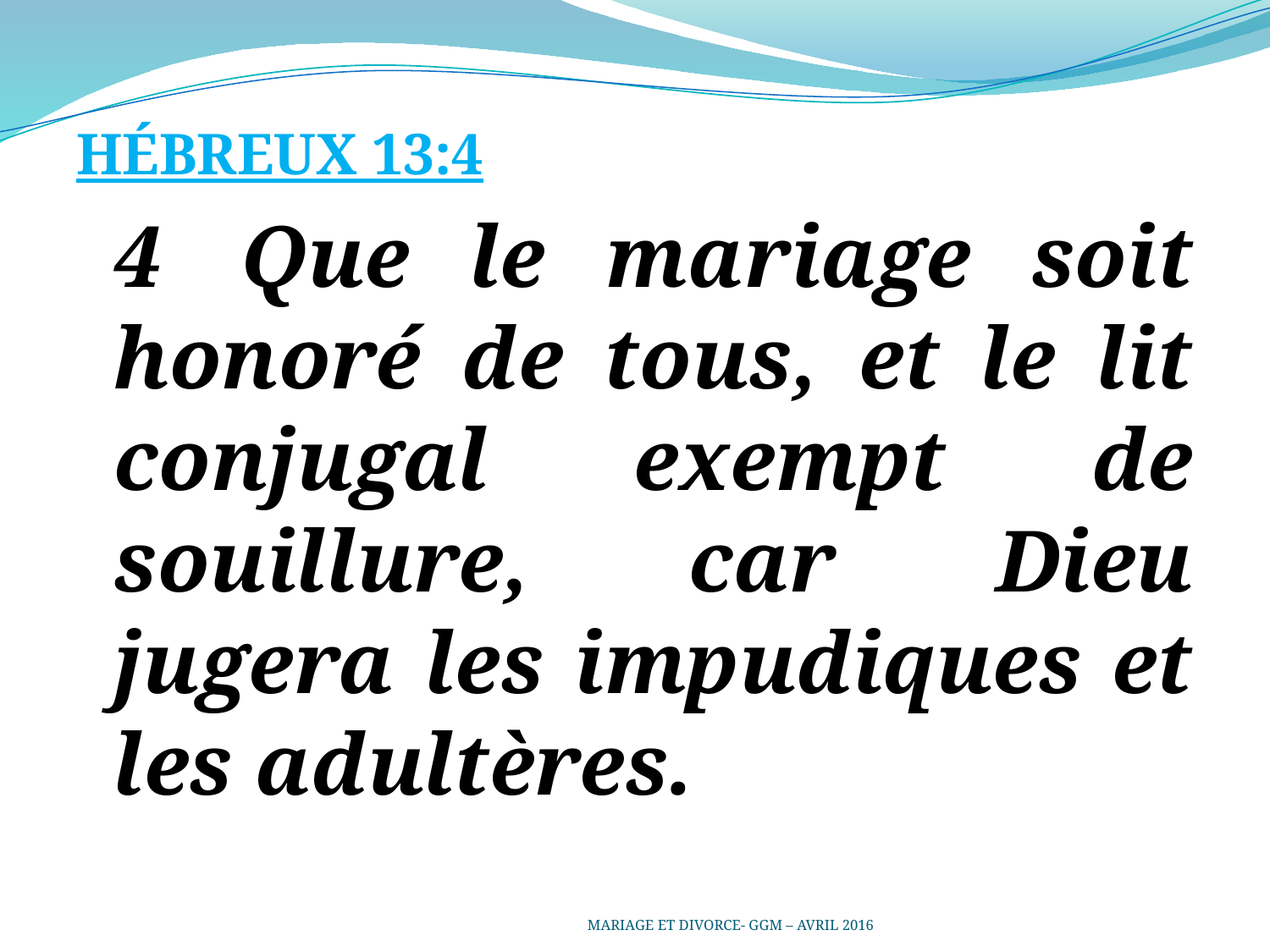

HÉBREUX 13:4
	4	Que le mariage soit honoré de tous, et le lit conjugal exempt de souillure, car Dieu jugera les impudiques et les adultères.

MARIAGE ET DIVORCE- GGM – AVRIL 2016